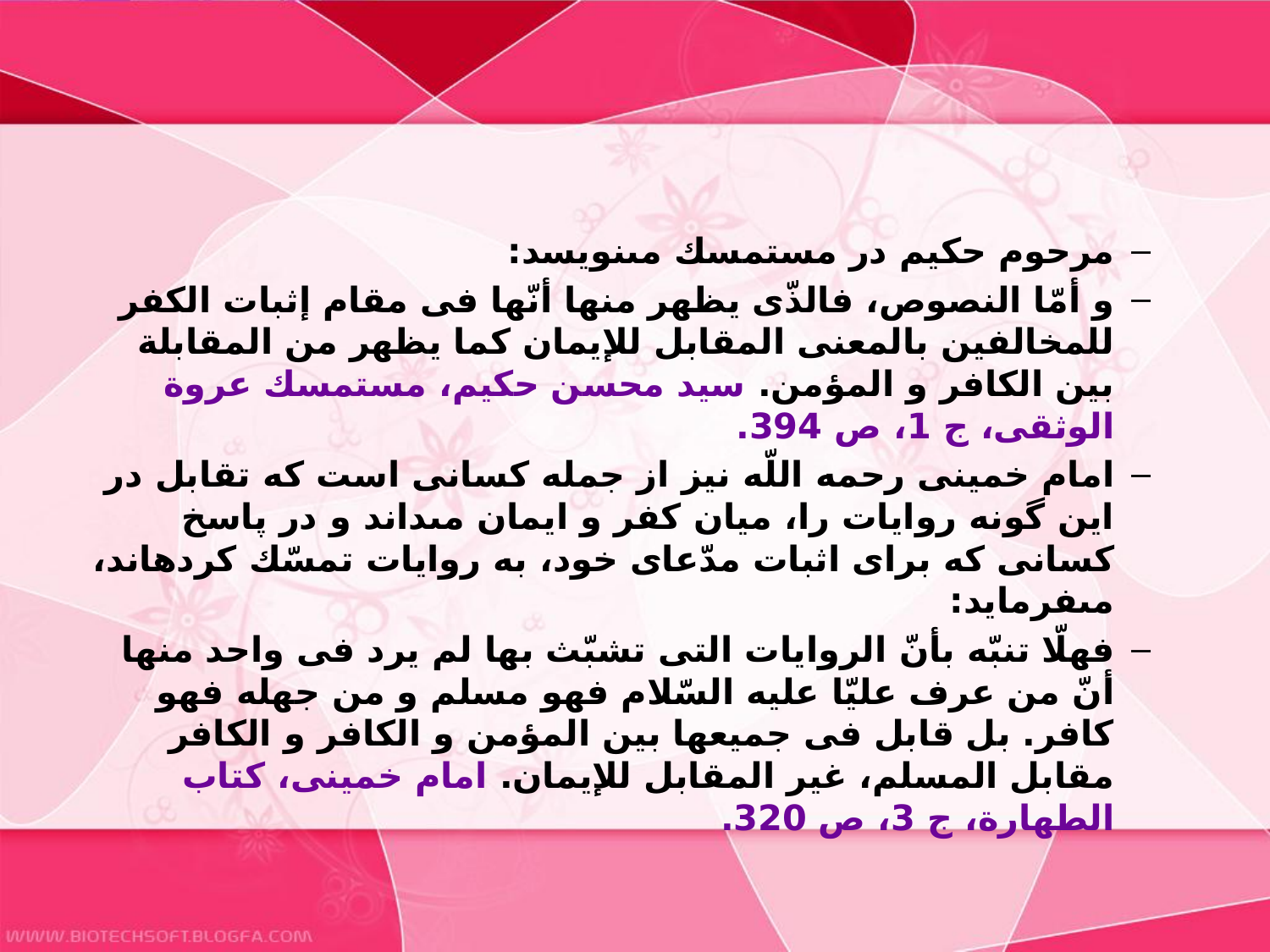

#
مرحوم حكيم در مستمسك مى‏نويسد:
و أمّا النصوص، فالذّى يظهر منها أنّها فى مقام إثبات الكفر للمخالفين بالمعنى المقابل للإيمان كما يظهر من المقابلة بين الكافر و المؤمن. سيد محسن حكيم، مستمسك عروة الوثقى، ج 1، ص 394.
امام خمينى رحمه اللّه نيز از جمله كسانى است كه تقابل در اين گونه روايات را، ميان كفر و ايمان مى‏داند و در پاسخ كسانى كه براى اثبات مدّعاى خود، به روايات تمسّك كرده‏اند، مى‏فرمايد:
فهلّا تنبّه بأنّ الروايات التى تشبّث بها لم يرد فى واحد منها أنّ من عرف عليّا عليه السّلام فهو مسلم و من جهله فهو كافر. بل قابل فى جميعها بين المؤمن و الكافر و الكافر مقابل المسلم، غير المقابل للإيمان. امام خمينى، كتاب الطهارة، ج 3، ص 320.